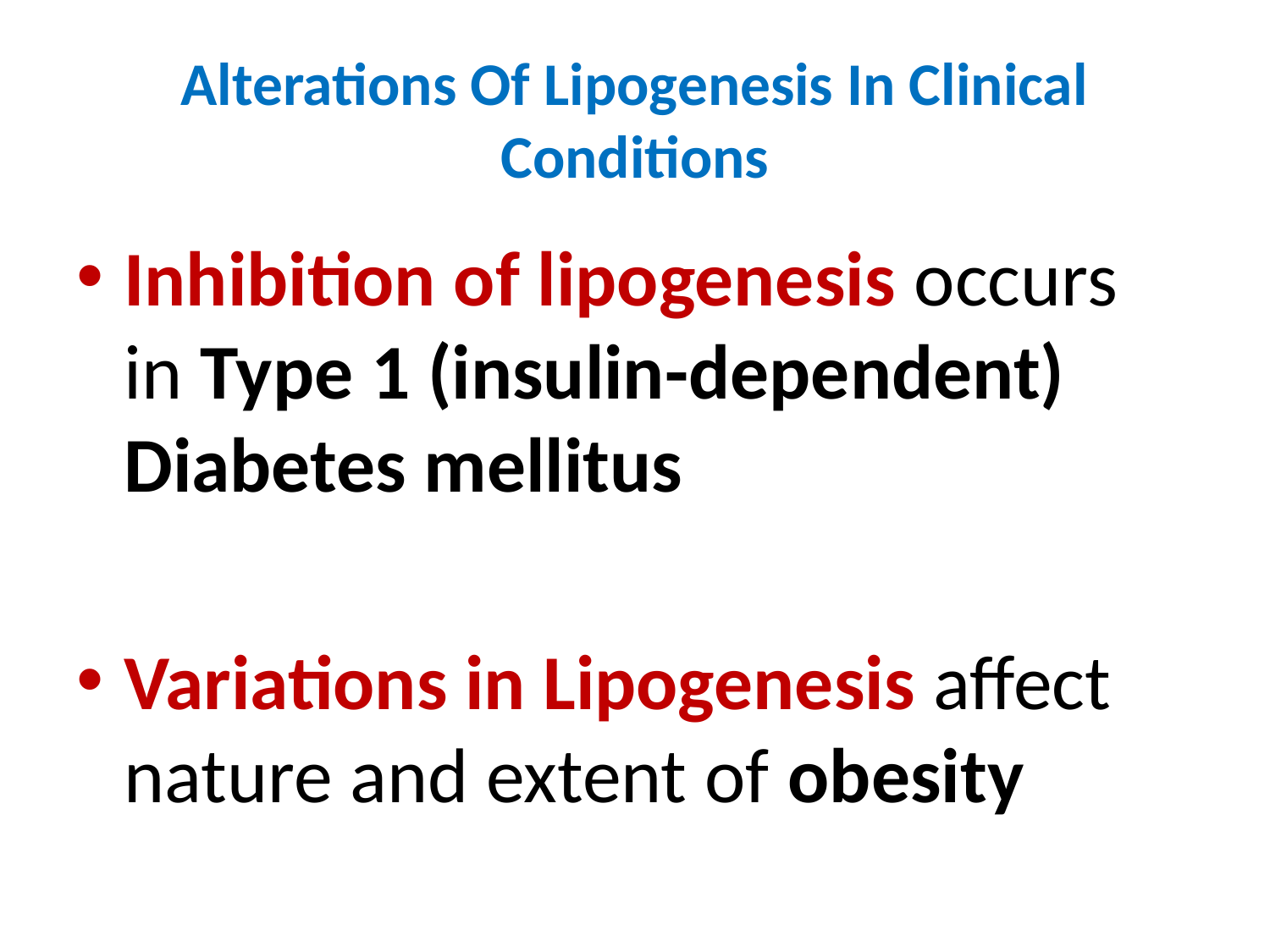

# Alterations Of Lipogenesis In Clinical Conditions
Inhibition of lipogenesis occurs in Type 1 (insulin-dependent) Diabetes mellitus

Variations in Lipogenesis affect nature and extent of obesity